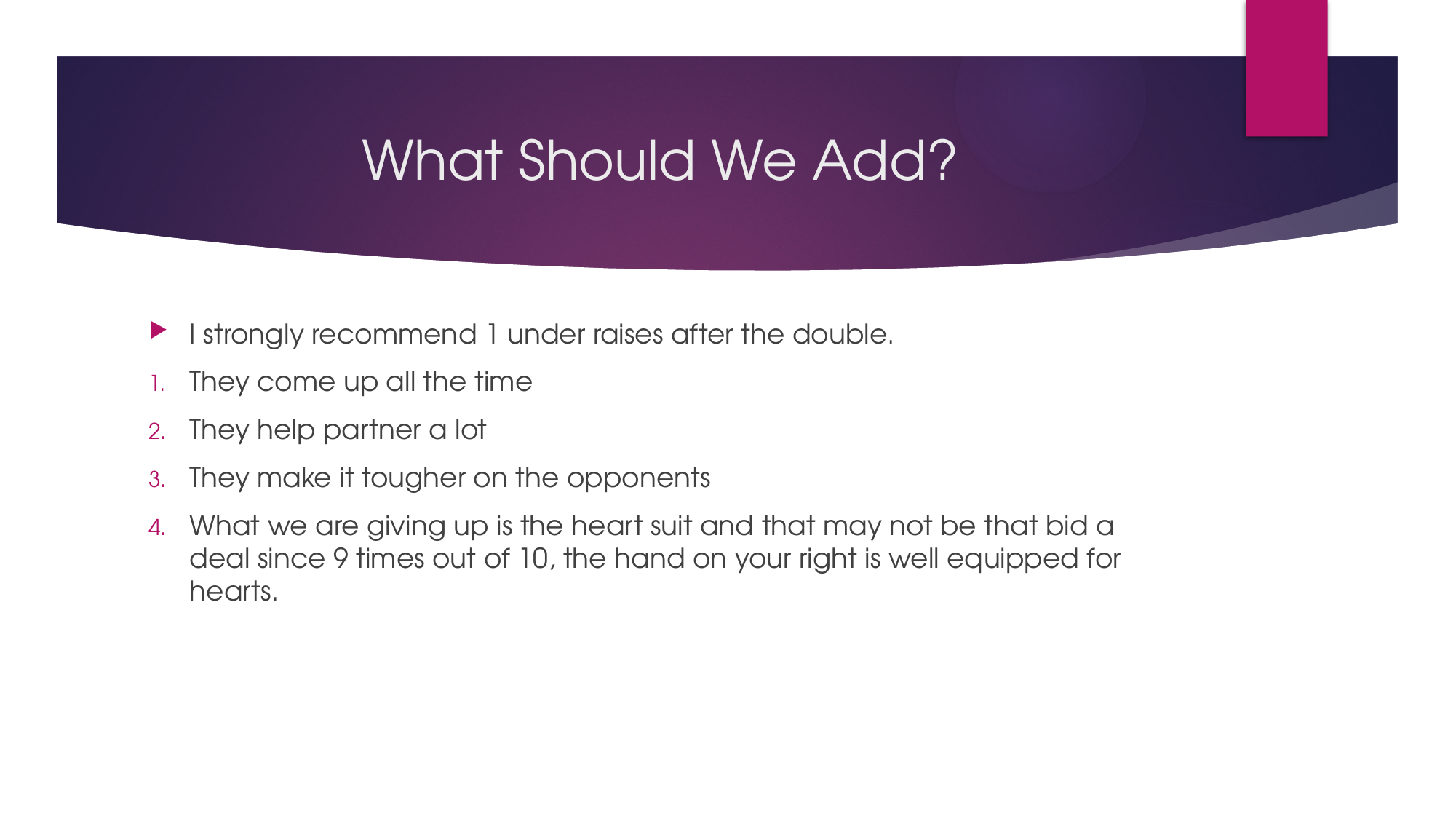

# What Should We Add?
I strongly recommend 1 under raises after the double.
They come up all the time
They help partner a lot
They make it tougher on the opponents
What we are giving up is the heart suit and that may not be that bid a deal since 9 times out of 10, the hand on your right is well equipped for hearts.